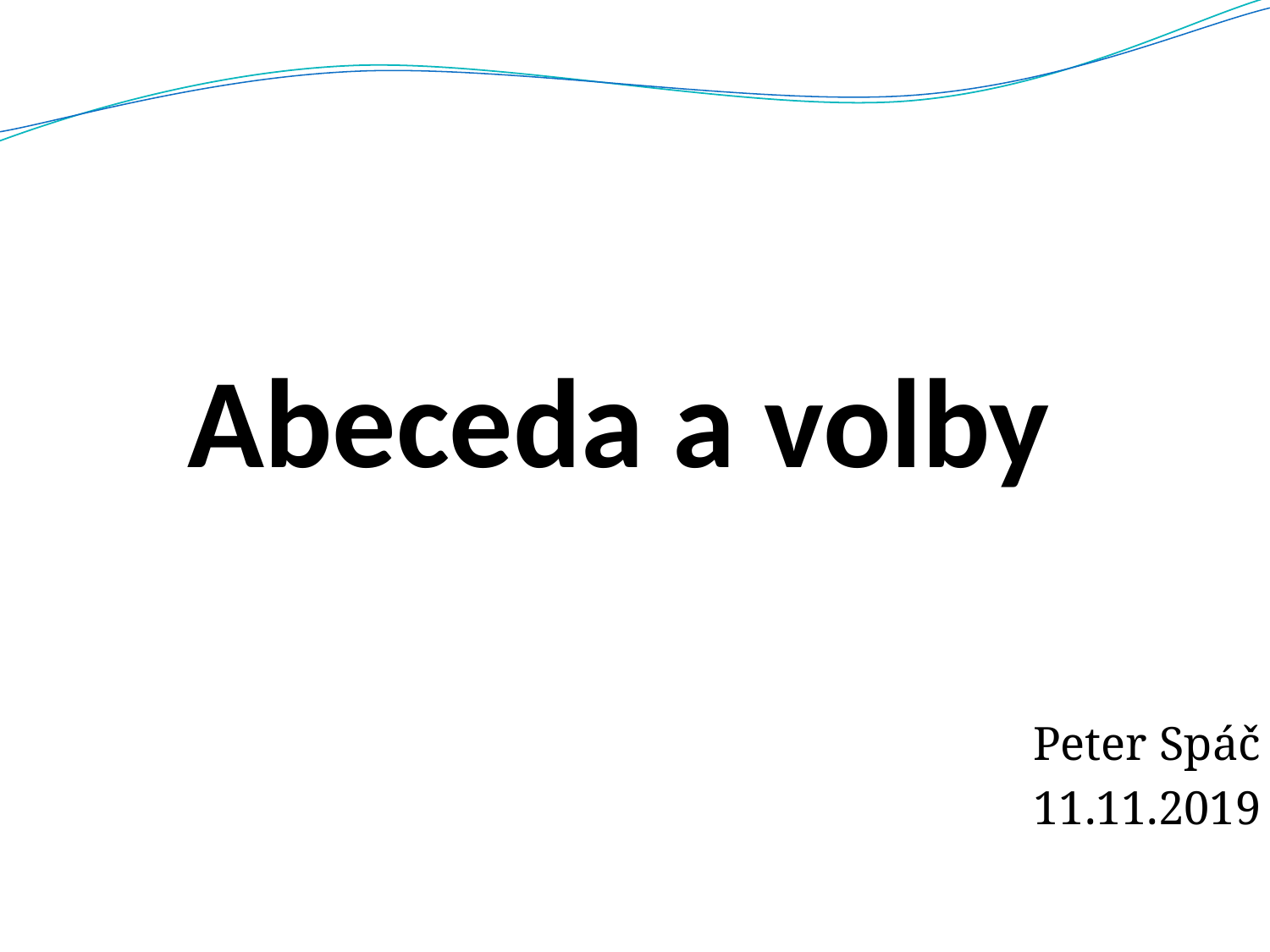

# Abeceda a volby
Peter Spáč
11.11.2019